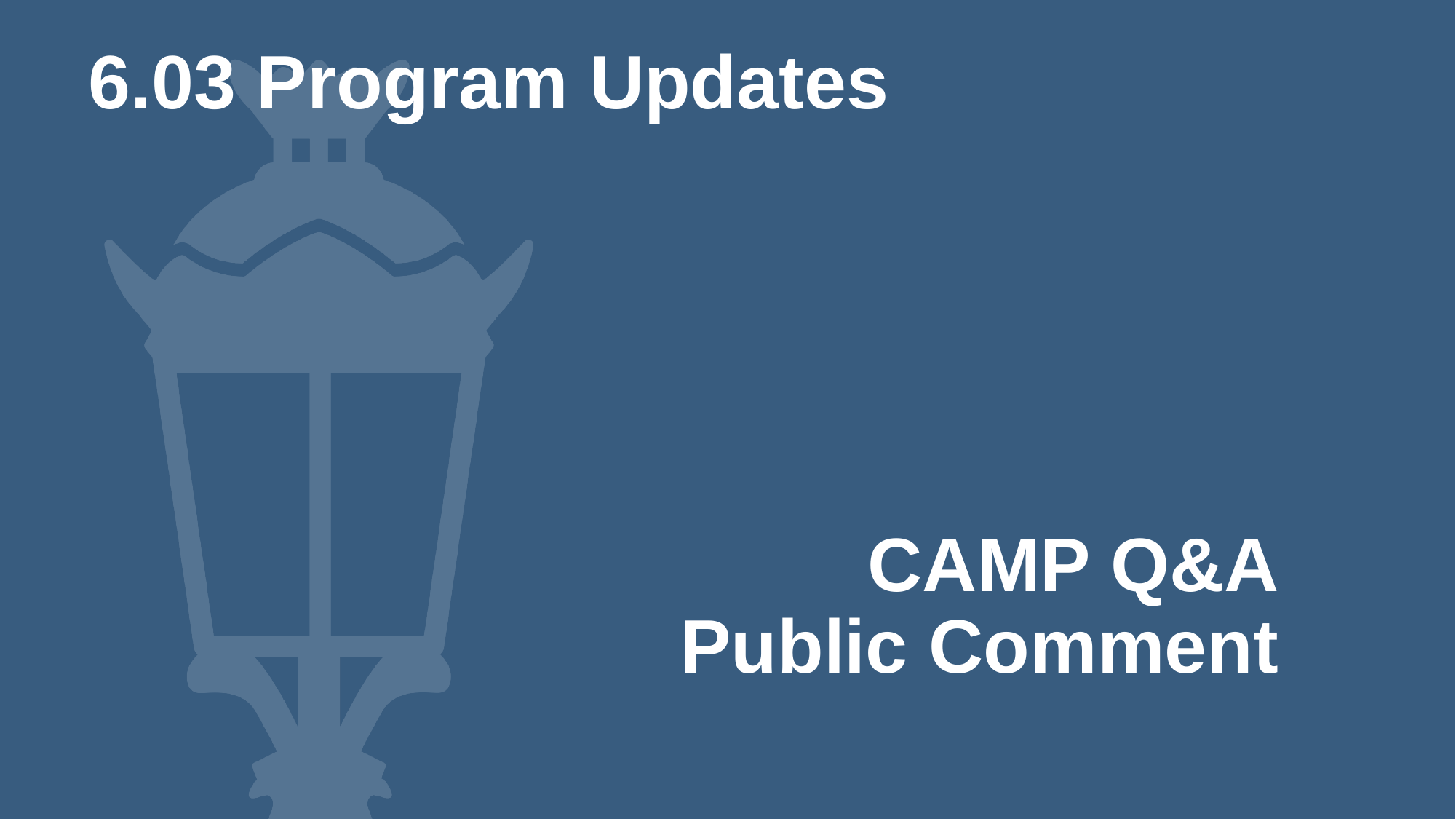

6.03 Program Updates
# CAMP Q&A Public Comment